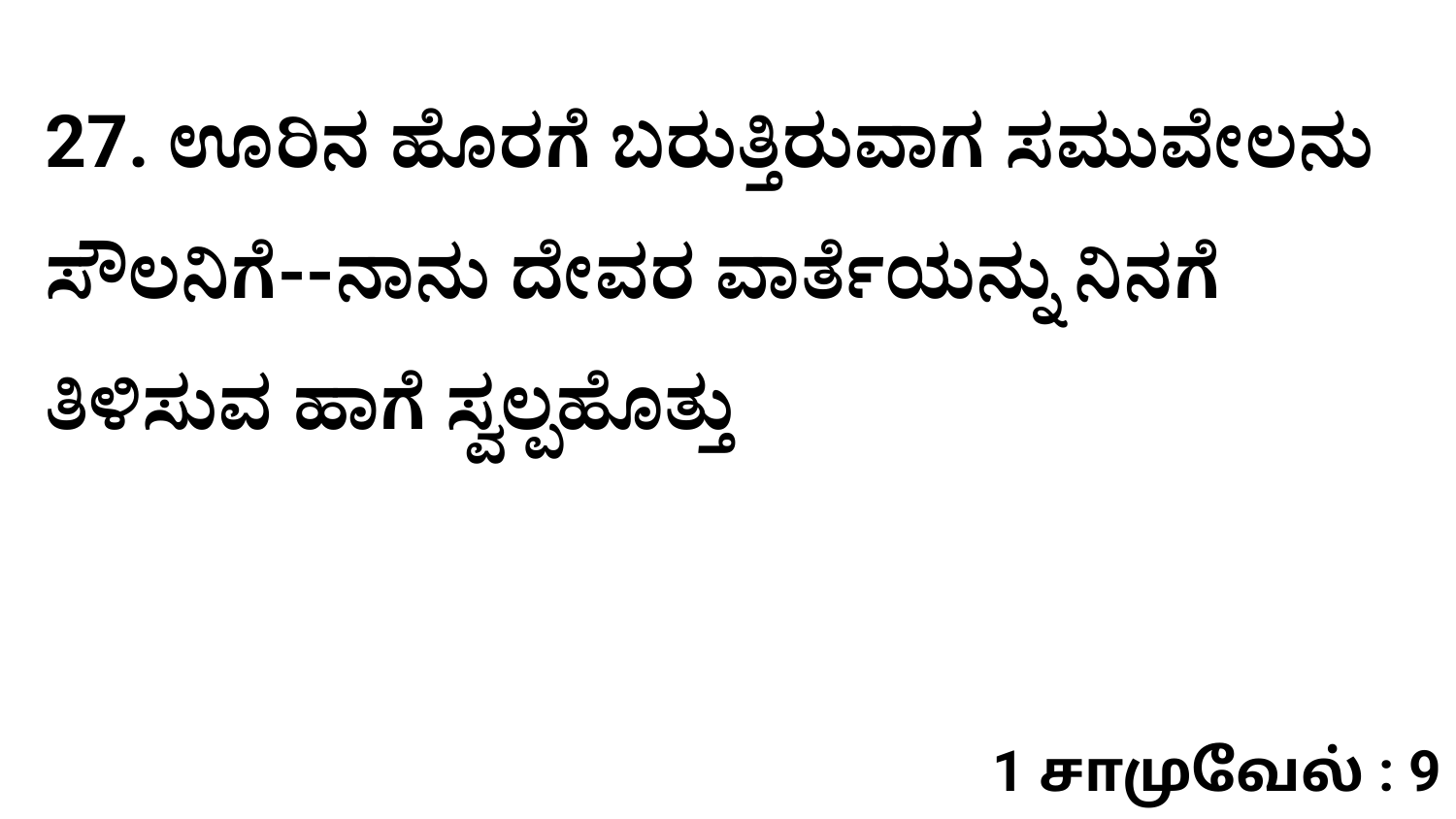

27. ಊರಿನ ಹೊರಗೆ ಬರುತ್ತಿರುವಾಗ ಸಮುವೇಲನು ಸೌಲನಿಗೆ--ನಾನು ದೇವರ ವಾರ್ತೆಯನ್ನು ನಿನಗೆ ತಿಳಿಸುವ ಹಾಗೆ ಸ್ವಲ್ಪಹೊತ್ತು
1 சாமுவேல் : 9